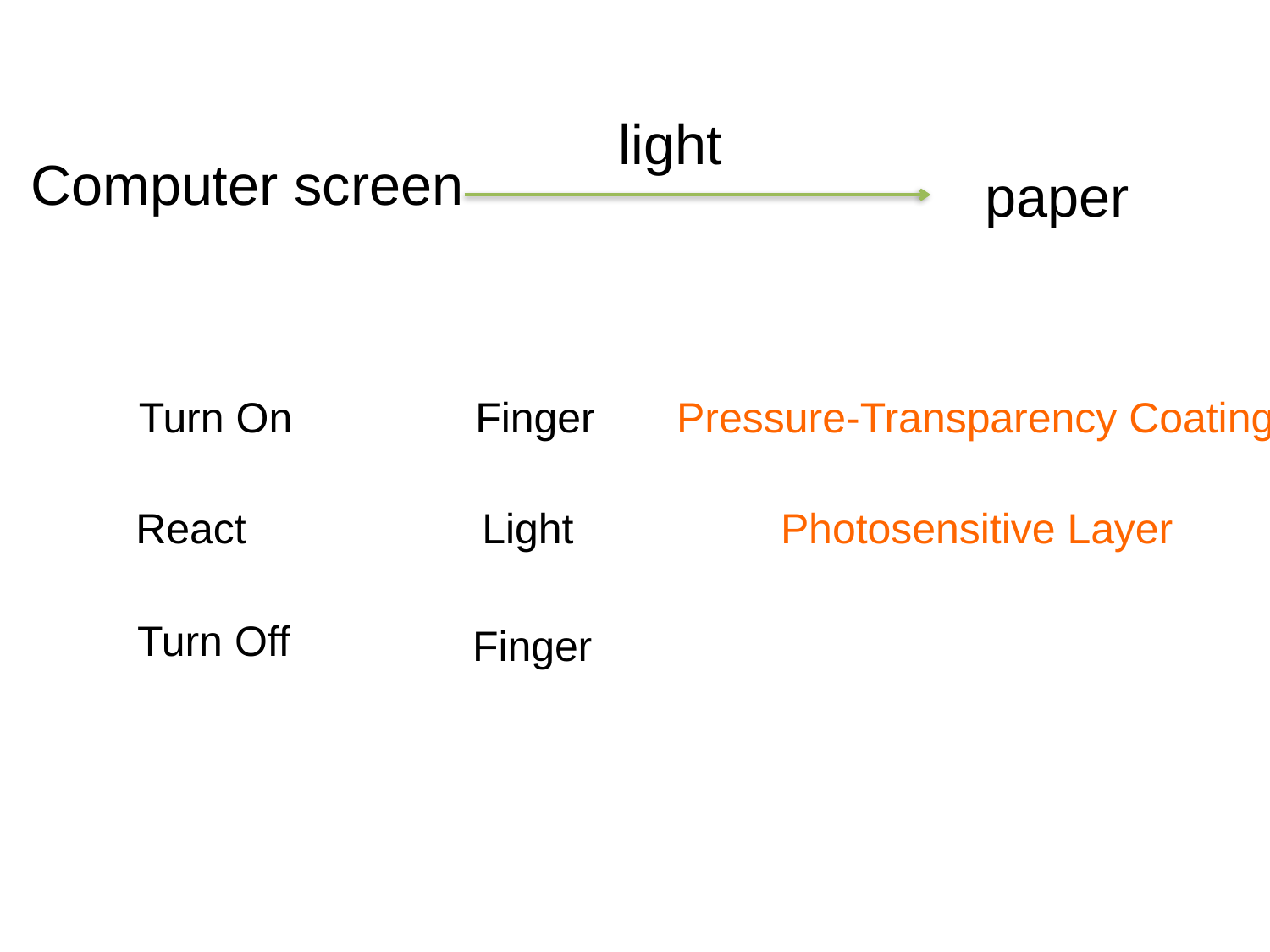

light
Computer screen
paper
Turn On
Finger
Pressure-Transparency Coating
React
Light
Photosensitive Layer
Turn Off
Finger